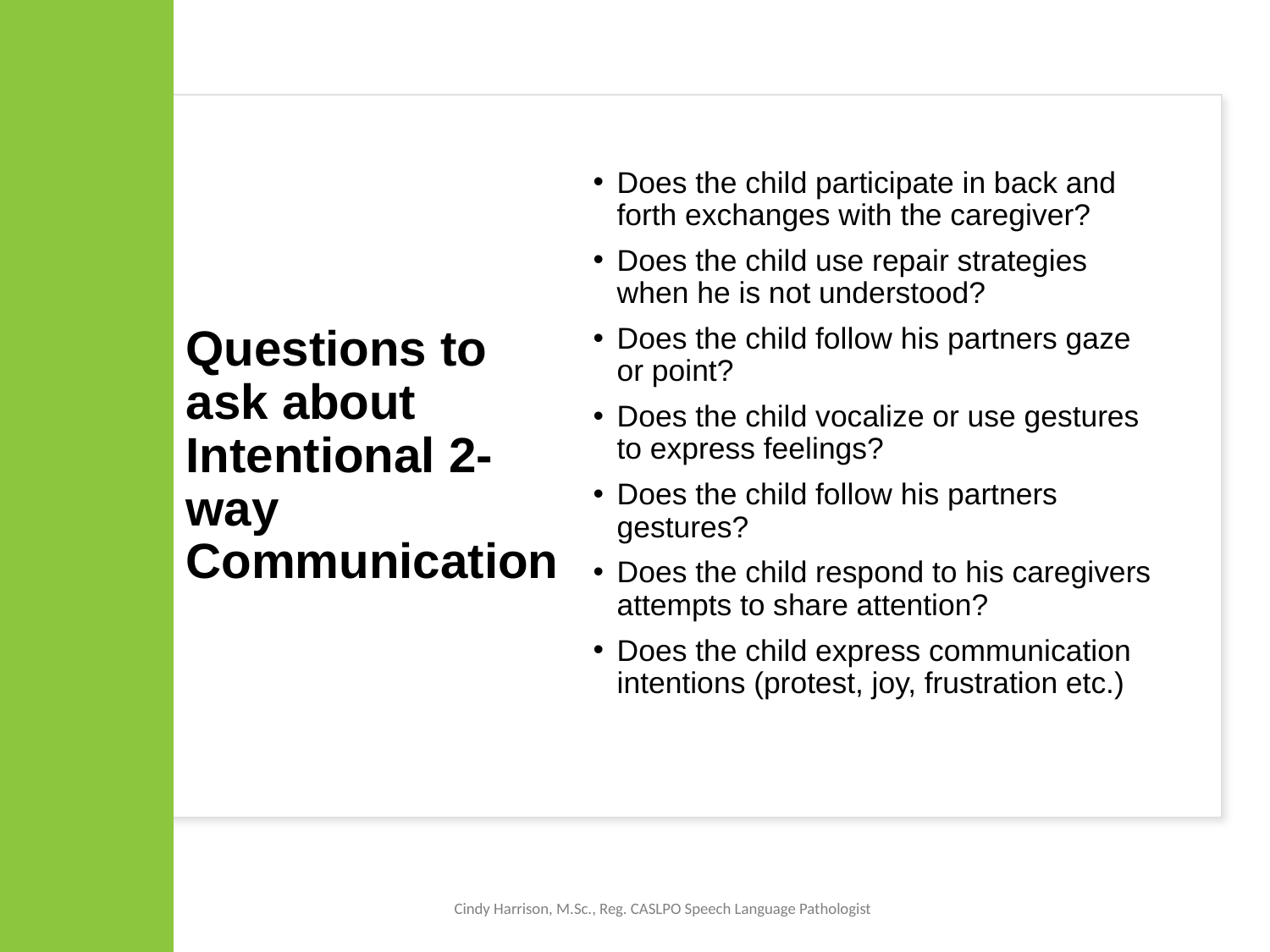

# Questions to ask about Intentional 2-way Communication
Does the child participate in back and forth exchanges with the caregiver?
Does the child use repair strategies when he is not understood?
Does the child follow his partners gaze or point?
Does the child vocalize or use gestures to express feelings?
Does the child follow his partners gestures?
Does the child respond to his caregivers attempts to share attention?
Does the child express communication intentions (protest, joy, frustration etc.)

Cindy Harrison, M.Sc., Reg. CASLPO Speech Language Pathologist